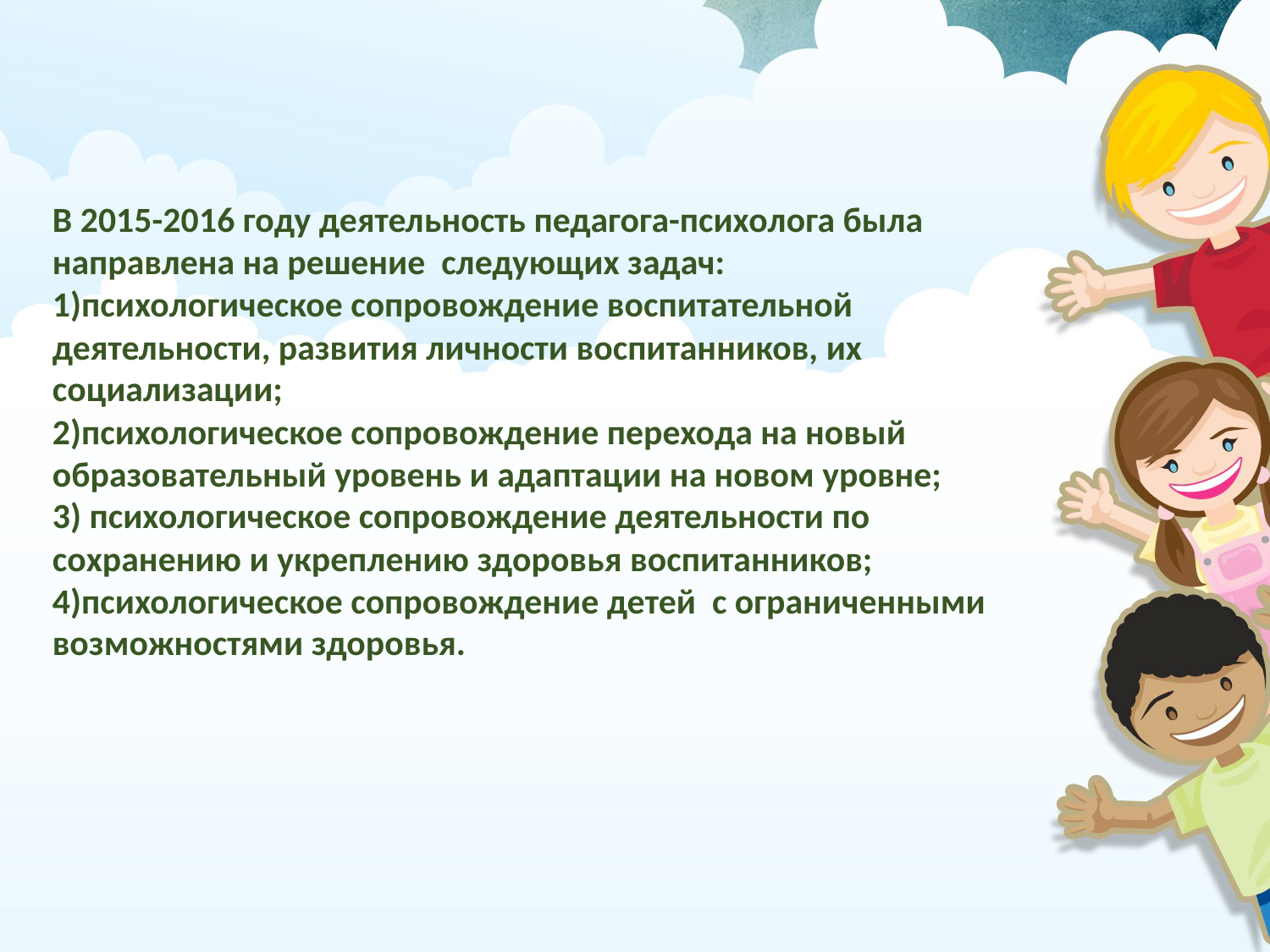

В 2015-2016 году деятельность педагога-психолога была направлена на решение  следующих задач:
1)психологическое сопровождение воспитательной деятельности, развития личности воспитанников, их социализации;
2)психологическое сопровождение перехода на новый образовательный уровень и адаптации на новом уровне;
3) психологическое сопровождение деятельности по сохранению и укреплению здоровья воспитанников;
4)психологическое сопровождение детей  с ограниченными возможностями здоровья.